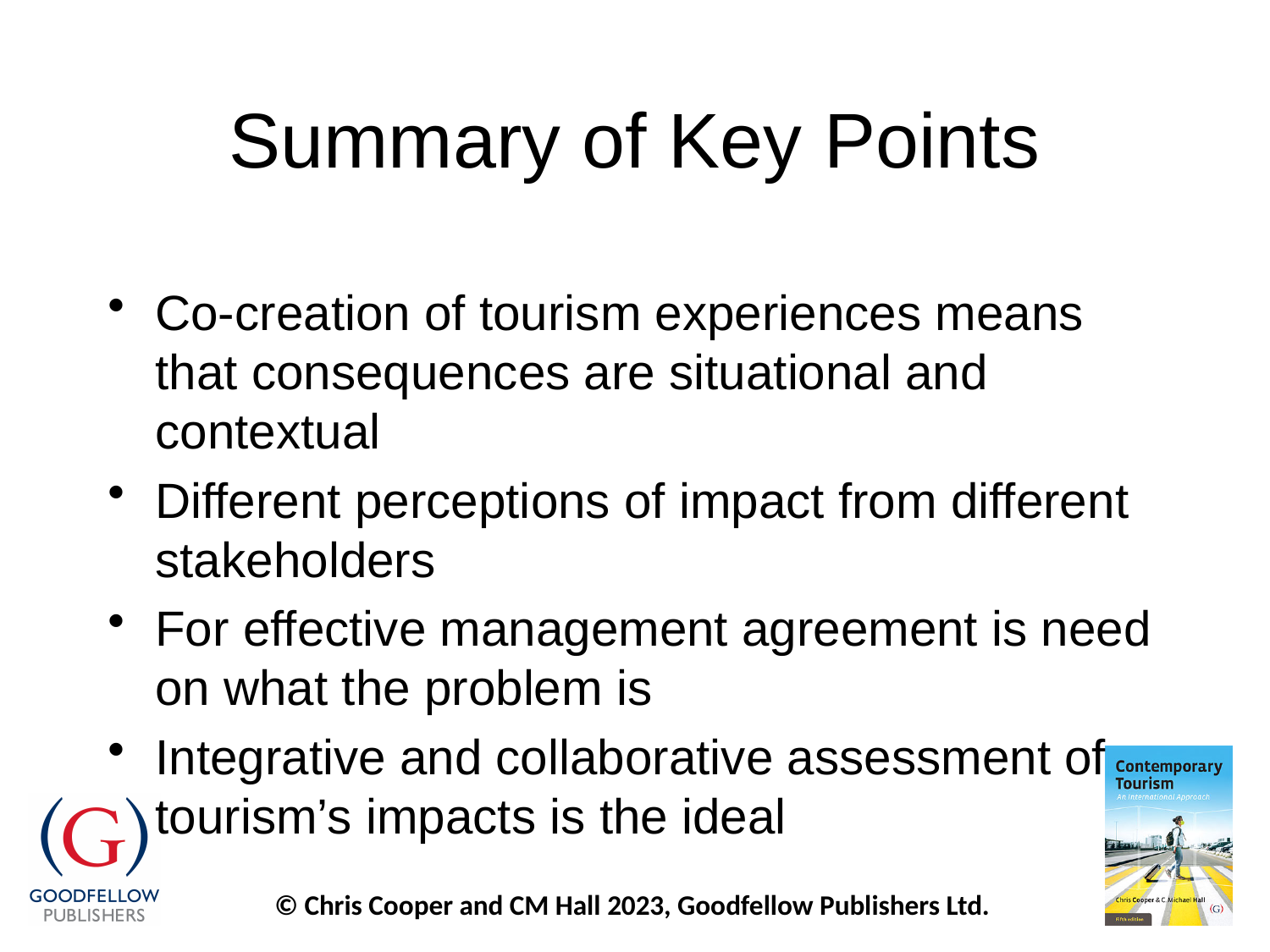

# Summary of Key Points
Co-creation of tourism experiences means that consequences are situational and contextual
Different perceptions of impact from different stakeholders
For effective management agreement is need on what the problem is
Integrative and collaborative assessment of tourism’s impacts is the ideal